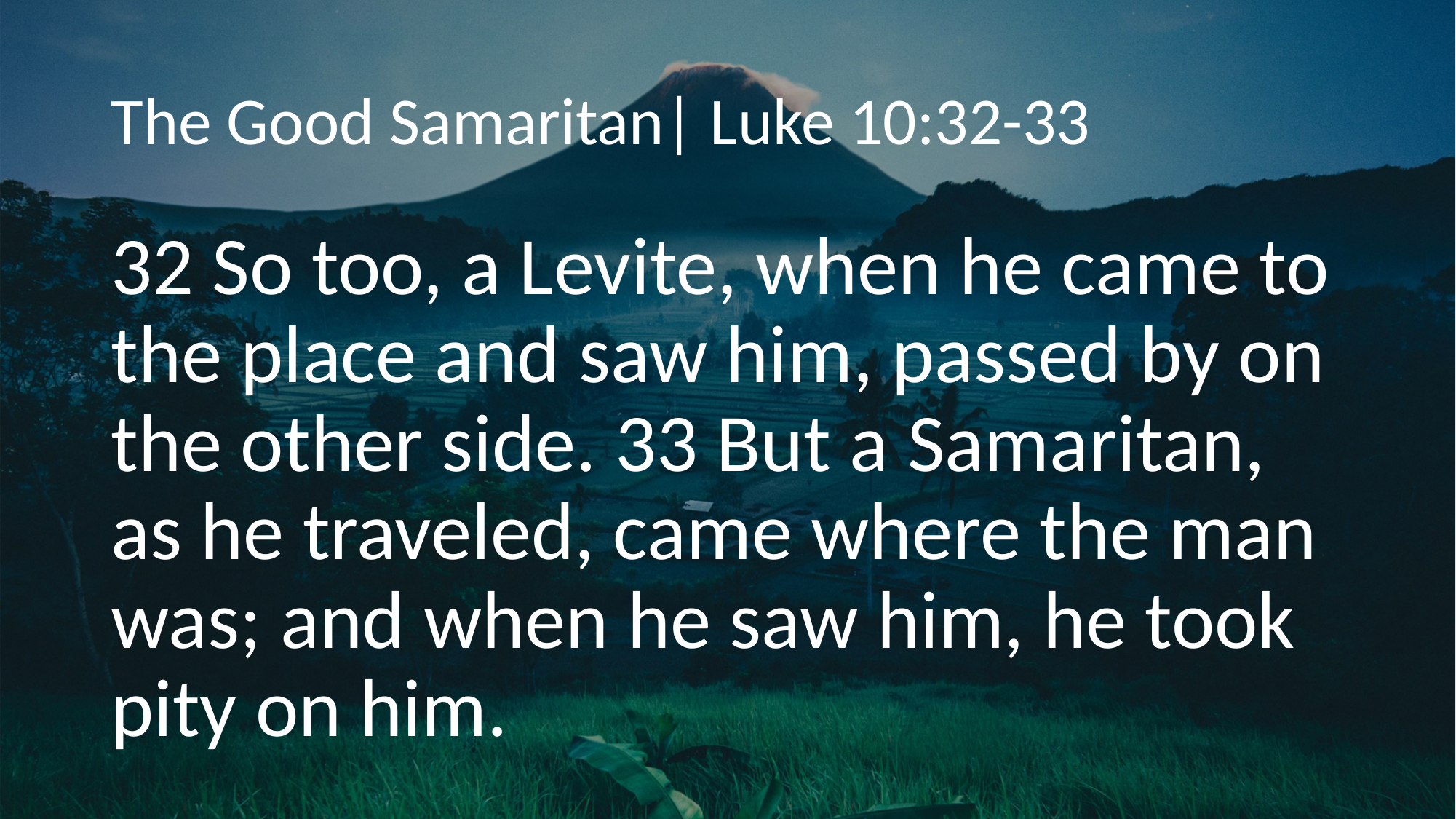

# The Good Samaritan| Luke 10:32-33
32 So too, a Levite, when he came to the place and saw him, passed by on the other side. 33 But a Samaritan, as he traveled, came where the man was; and when he saw him, he took pity on him.